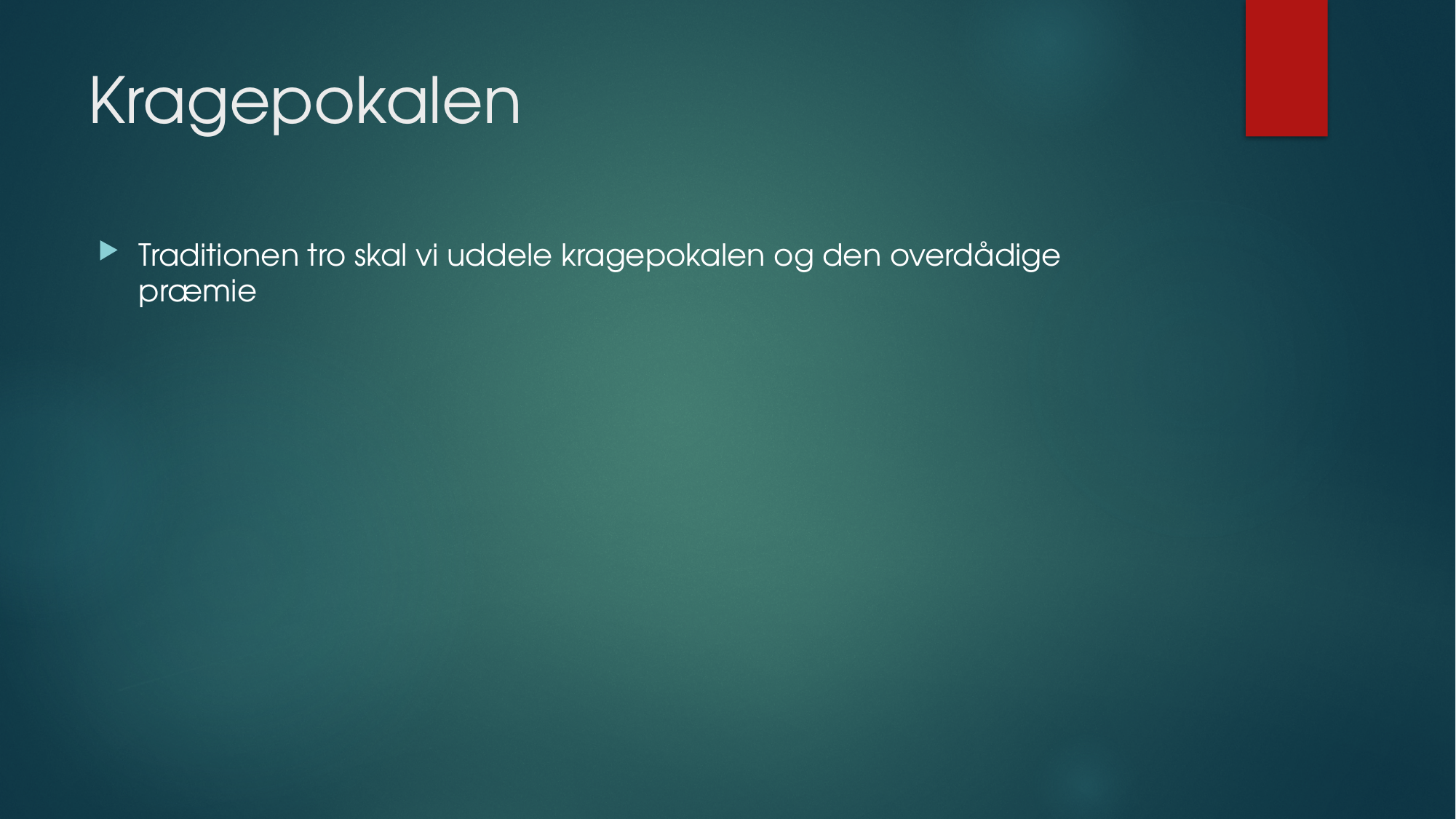

# Kragepokalen
Traditionen tro skal vi uddele kragepokalen og den overdådige præmie